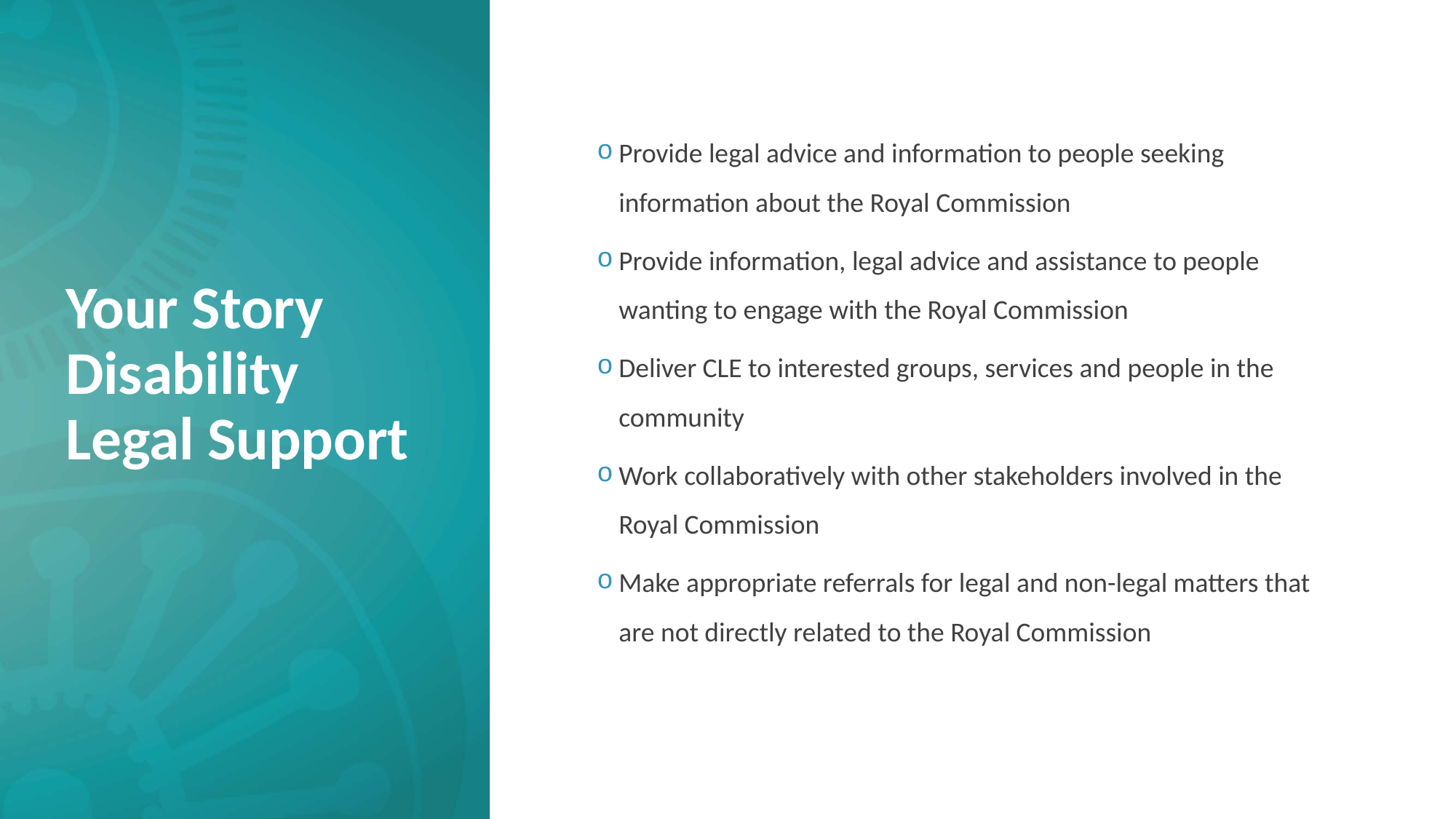

#

Provide legal advice and information to people seeking information about the Royal Commission
Provide information, legal advice and assistance to people wanting to engage with the Royal Commission
Deliver CLE to interested groups, services and people in the community
Work collaboratively with other stakeholders involved in the Royal Commission
Make appropriate referrals for legal and non-legal matters that are not directly related to the Royal Commission

Your Story Disability Legal Support